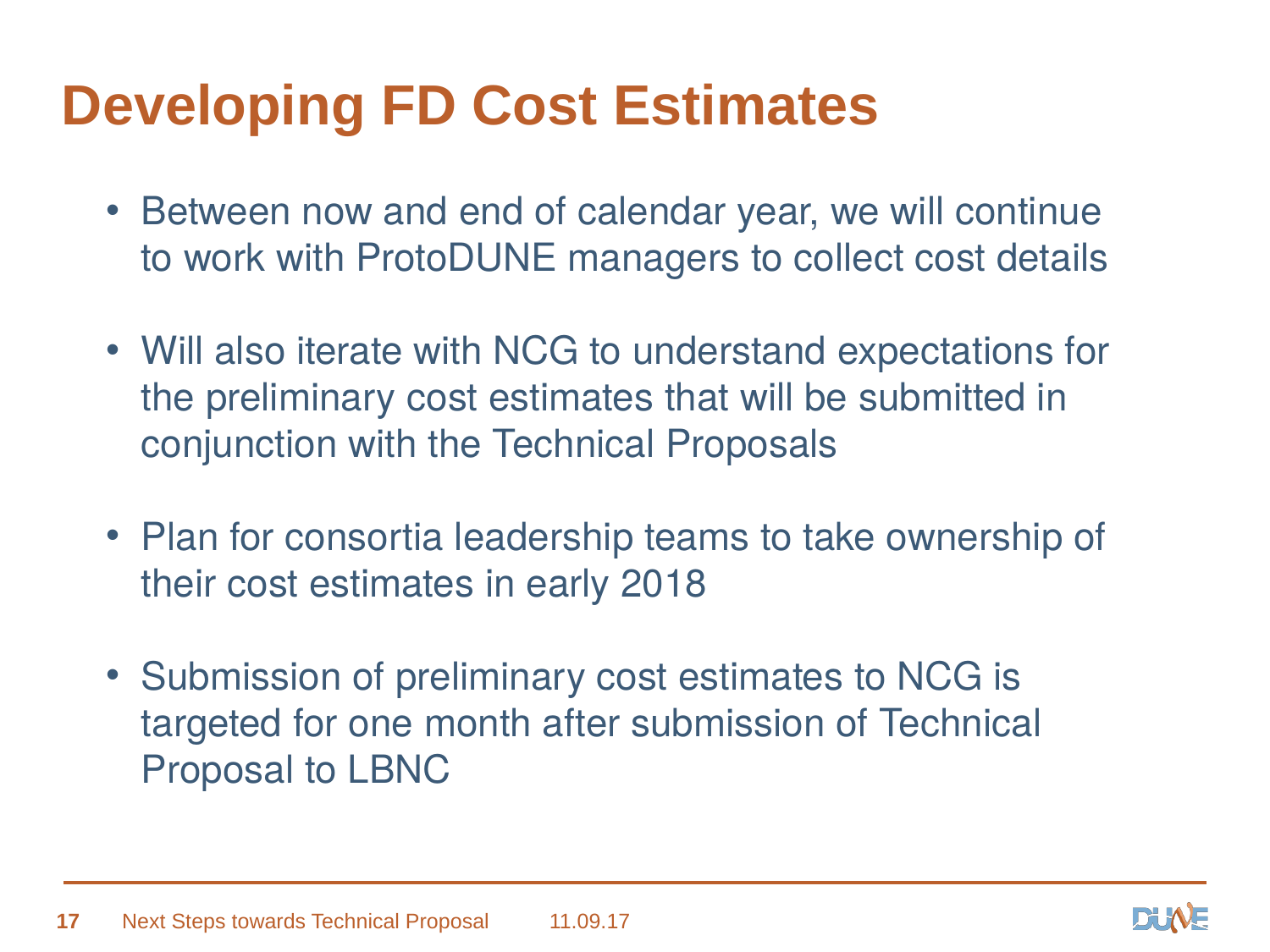

# Developing FD Cost Estimates
Between now and end of calendar year, we will continue to work with ProtoDUNE managers to collect cost details

Will also iterate with NCG to understand expectations for the preliminary cost estimates that will be submitted in conjunction with the Technical Proposals

Plan for consortia leadership teams to take ownership of their cost estimates in early 2018

Submission of preliminary cost estimates to NCG is targeted for one month after submission of Technical Proposal to LBNC

17
Next Steps towards Technical Proposal
11.09.17